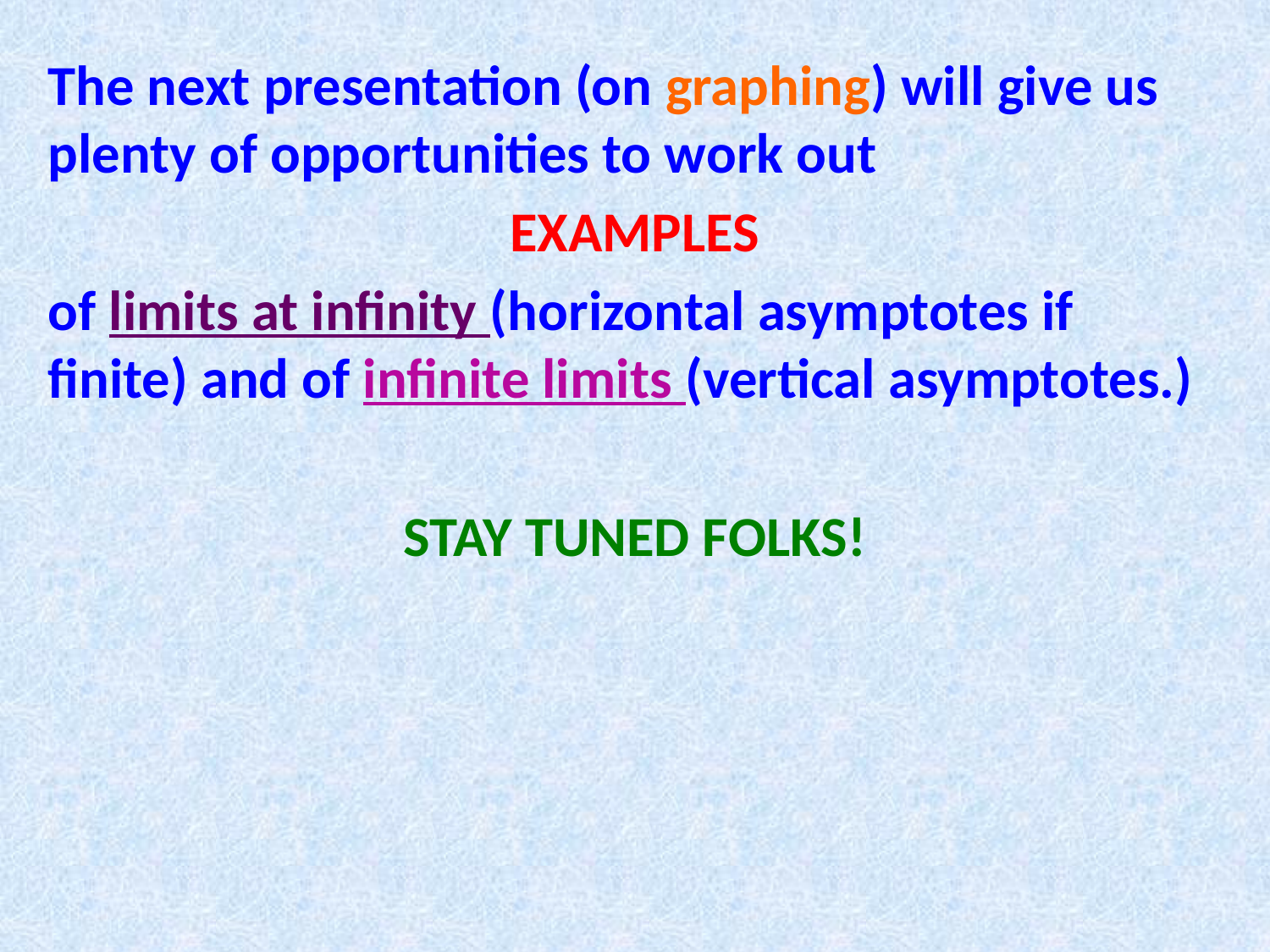

The next presentation (on graphing) will give us plenty of opportunities to work out
EXAMPLES
of limits at infinity (horizontal asymptotes if finite) and of infinite limits (vertical asymptotes.)

STAY TUNED FOLKS!